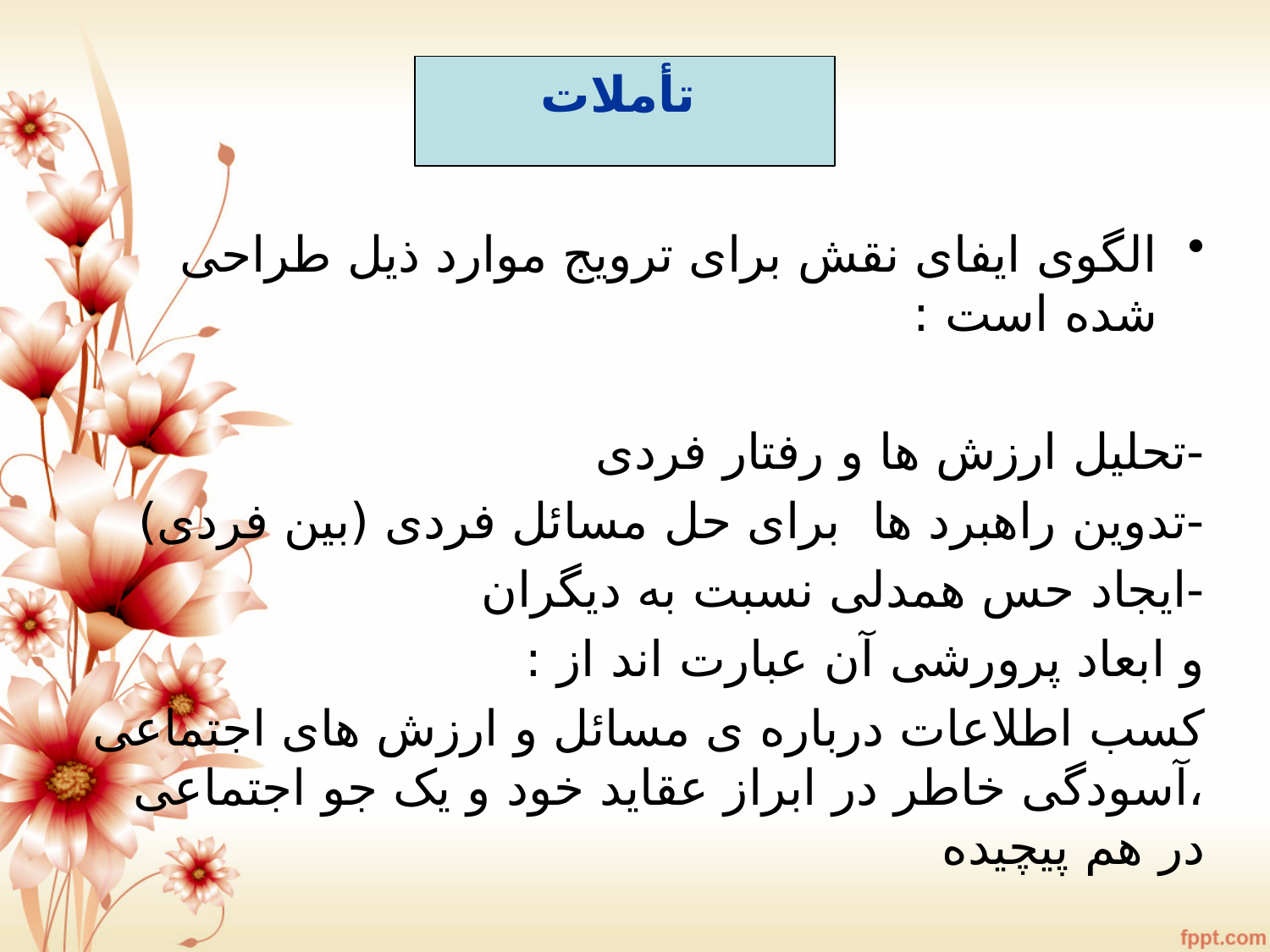

#
تأملات
الگوی ایفای نقش برای ترویج موارد ذیل طراحی شده است :

-تحلیل ارزش ها و رفتار فردی
-تدوین راهبرد ها  برای حل مسائل فردی (بین فردی)
-ایجاد حس همدلی نسبت به دیگران
و ابعاد پرورشی آن عبارت اند از :
کسب اطلاعات درباره ی مسائل و ارزش های اجتماعی ،آسودگی خاطر در ابراز عقاید خود و یک جو اجتماعی در هم پیچیده